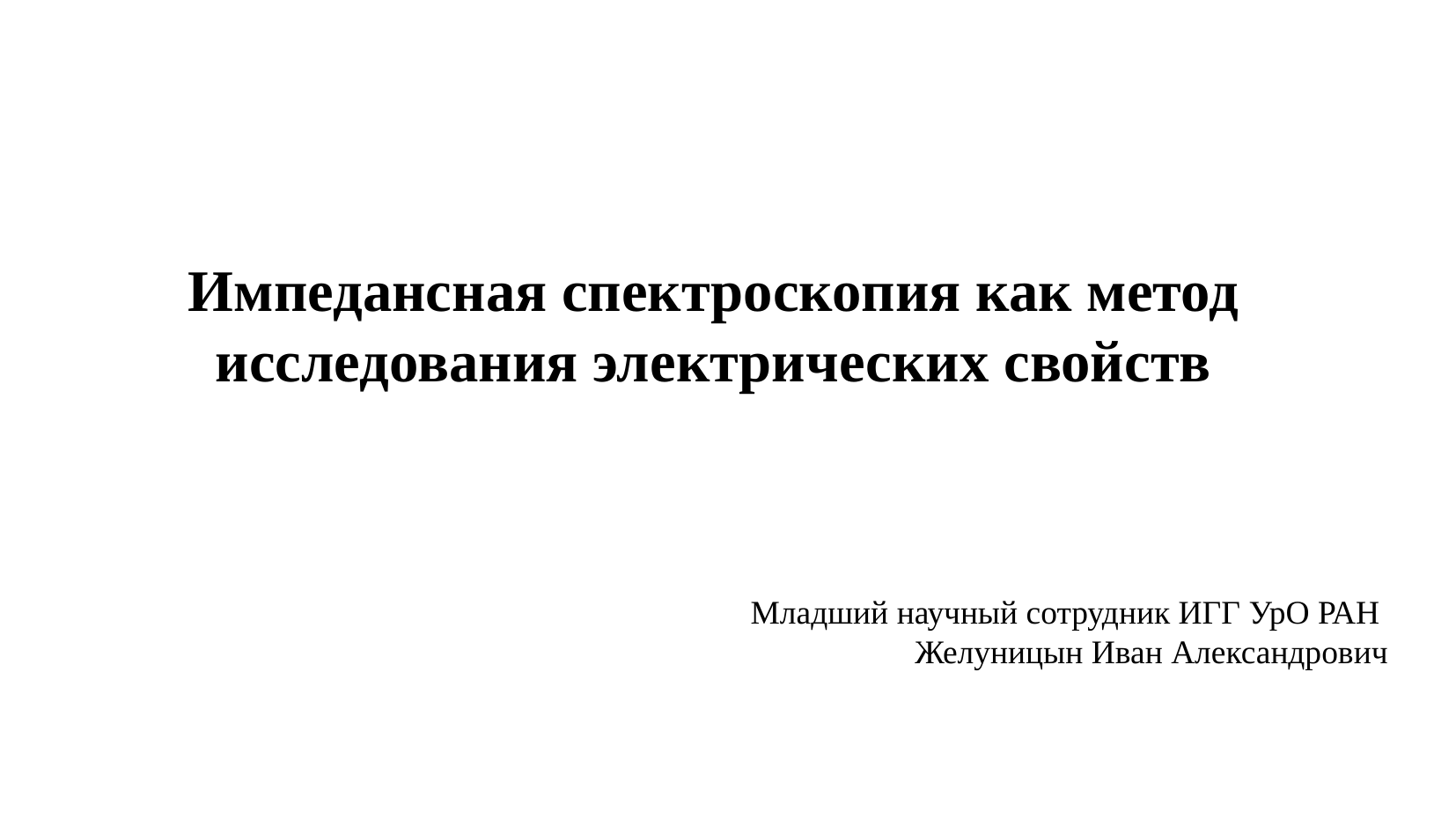

Импедансная спектроскопия как метод исследования электрических свойств
Младший научный сотрудник ИГГ УрО РАН
Желуницын Иван Александрович